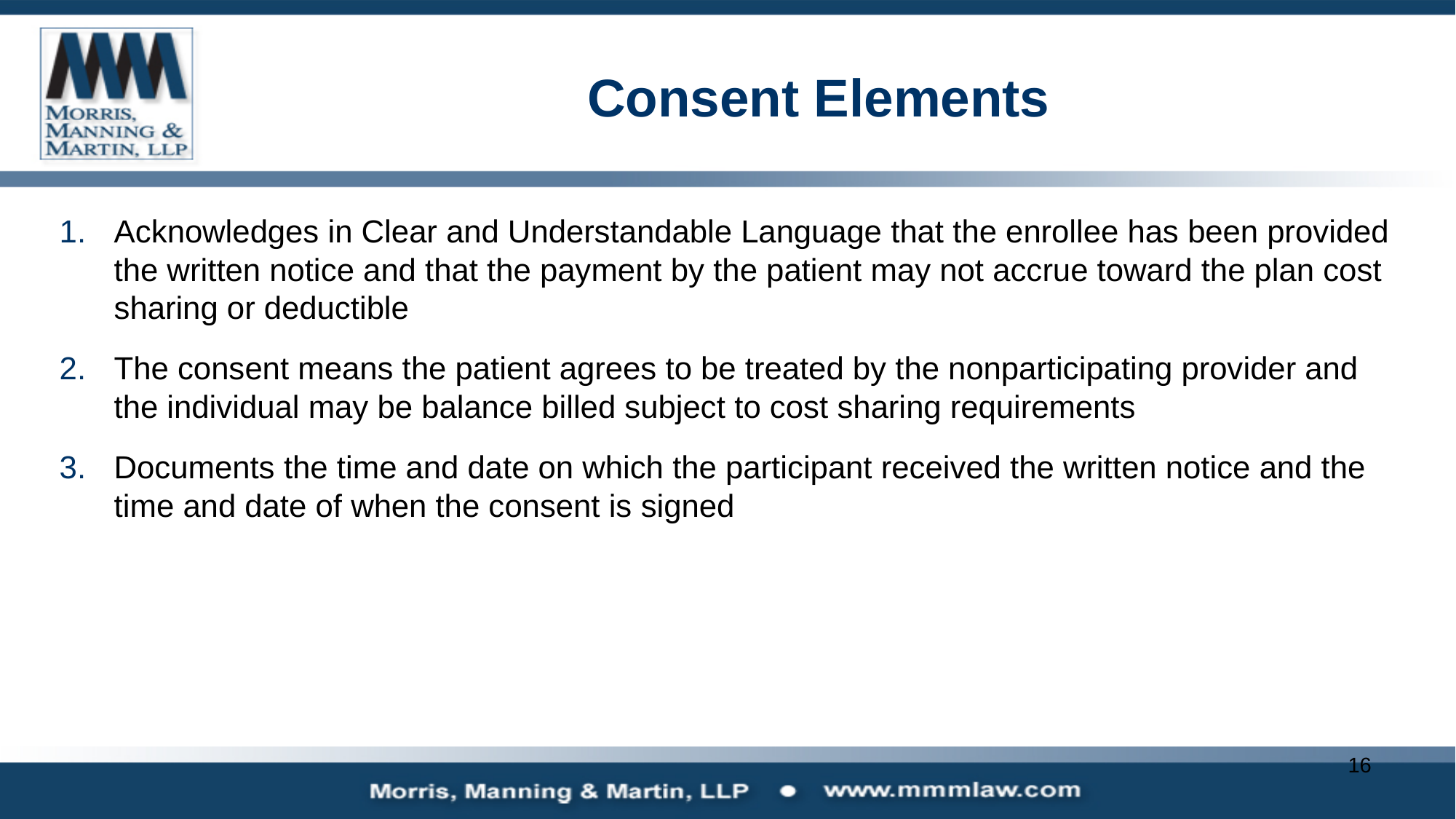

# Consent Elements
Acknowledges in Clear and Understandable Language that the enrollee has been provided the written notice and that the payment by the patient may not accrue toward the plan cost sharing or deductible
The consent means the patient agrees to be treated by the nonparticipating provider and the individual may be balance billed subject to cost sharing requirements
Documents the time and date on which the participant received the written notice and the time and date of when the consent is signed
16